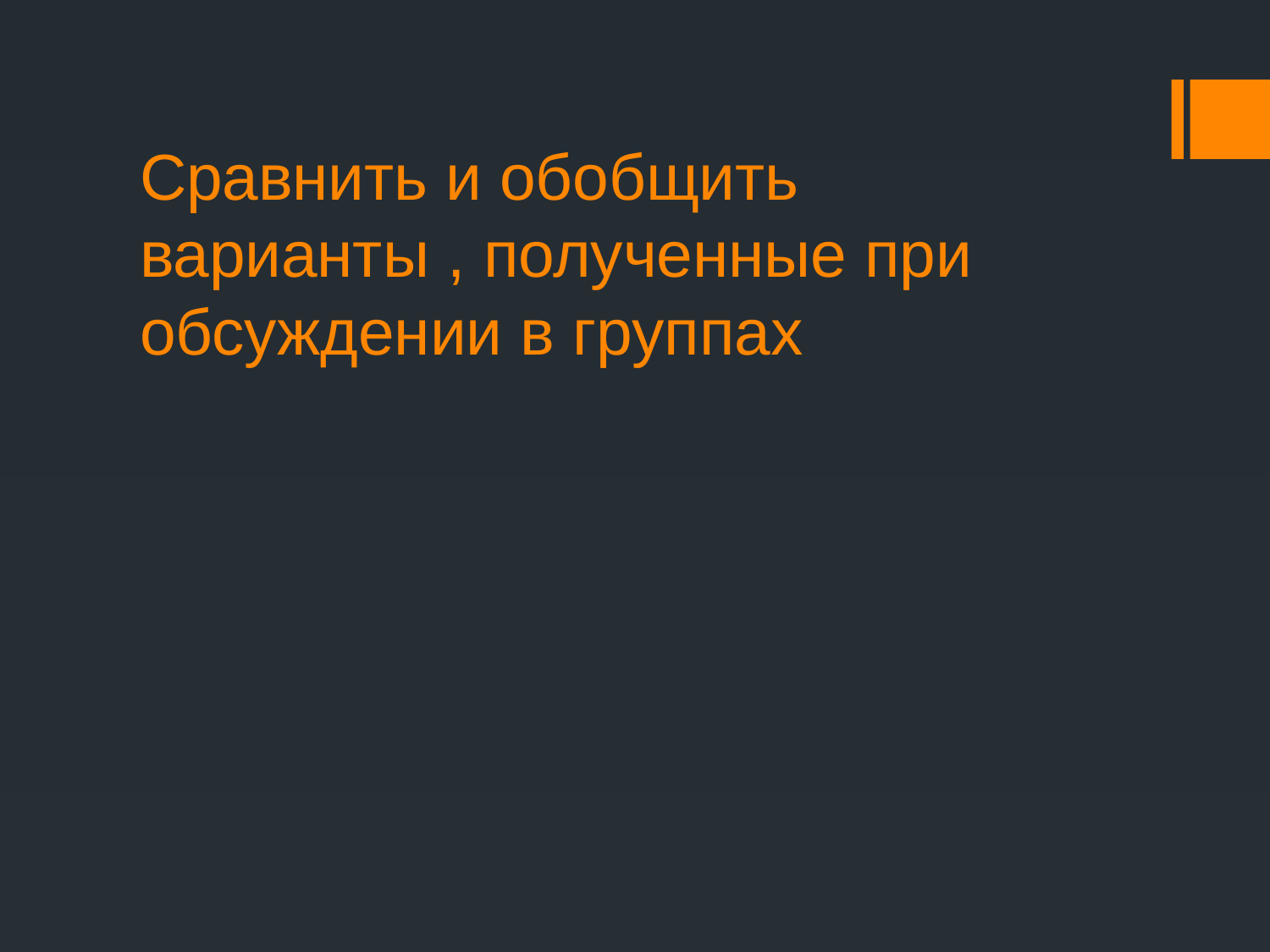

# Сравнить и обобщить варианты , полученные при обсуждении в группах